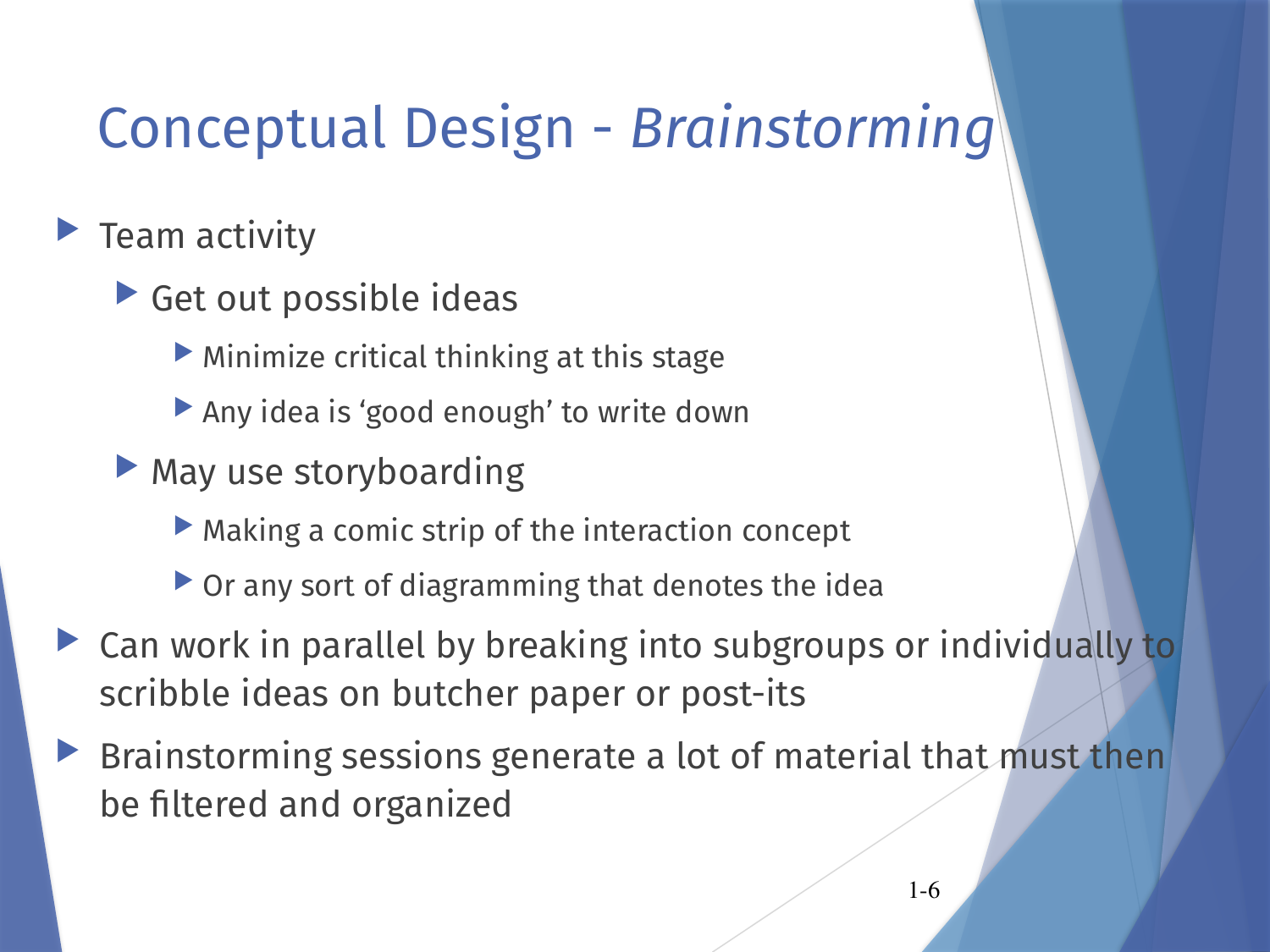

# Conceptual Design - Brainstorming
Team activity
Get out possible ideas
Minimize critical thinking at this stage
Any idea is ‘good enough’ to write down
May use storyboarding
Making a comic strip of the interaction concept
Or any sort of diagramming that denotes the idea
Can work in parallel by breaking into subgroups or individually to scribble ideas on butcher paper or post-its
Brainstorming sessions generate a lot of material that must then be filtered and organized
1-6